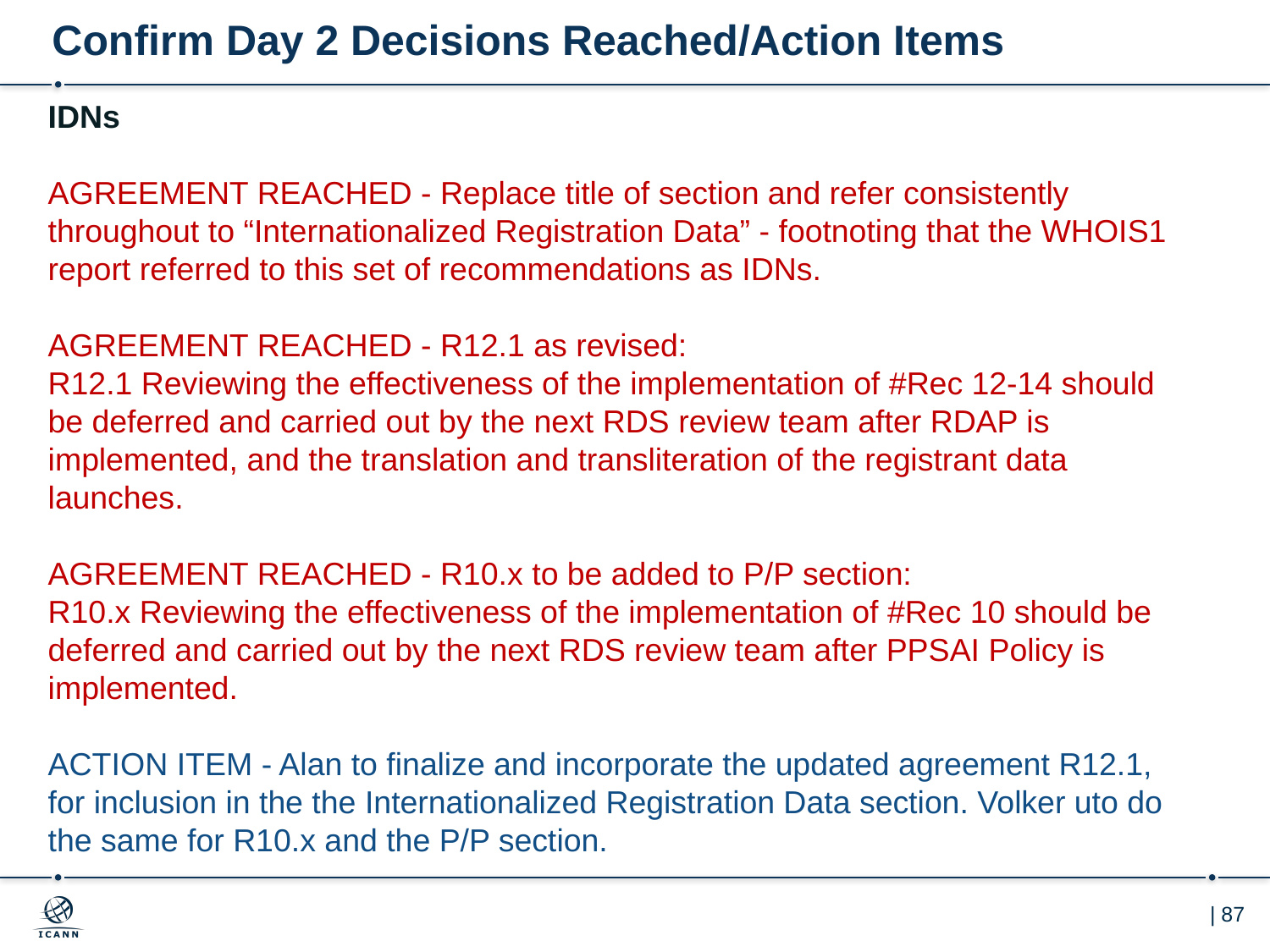

# Confirm Day 2 Decisions Reached/Action Items
IDNs

AGREEMENT REACHED - Replace title of section and refer consistently throughout to “Internationalized Registration Data” - footnoting that the WHOIS1 report referred to this set of recommendations as IDNs.
AGREEMENT REACHED - R12.1 as revised:
R12.1 Reviewing the effectiveness of the implementation of #Rec 12-14 should be deferred and carried out by the next RDS review team after RDAP is implemented, and the translation and transliteration of the registrant data launches.
AGREEMENT REACHED - R10.x to be added to P/P section:
R10.x Reviewing the effectiveness of the implementation of #Rec 10 should be deferred and carried out by the next RDS review team after PPSAI Policy is implemented.
ACTION ITEM - Alan to finalize and incorporate the updated agreement R12.1, for inclusion in the the Internationalized Registration Data section. Volker uto do the same for R10.x and the P/P section.
.